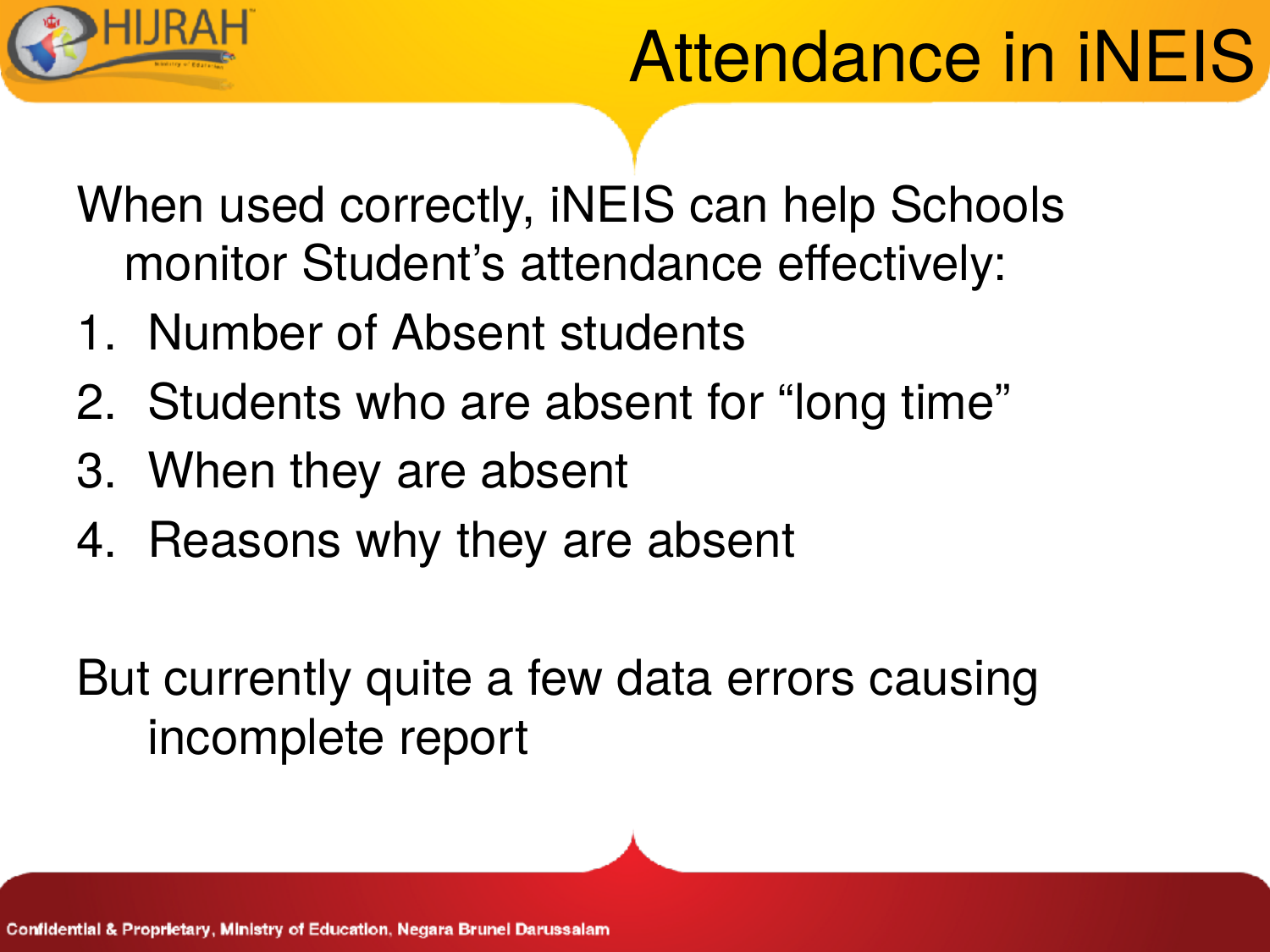

# Attendance in iNEIS
When used correctly, iNEIS can help Schools monitor Student’s attendance effectively:
Number of Absent students
Students who are absent for “long time”
When they are absent
Reasons why they are absent

But currently quite a few data errors causing incomplete report